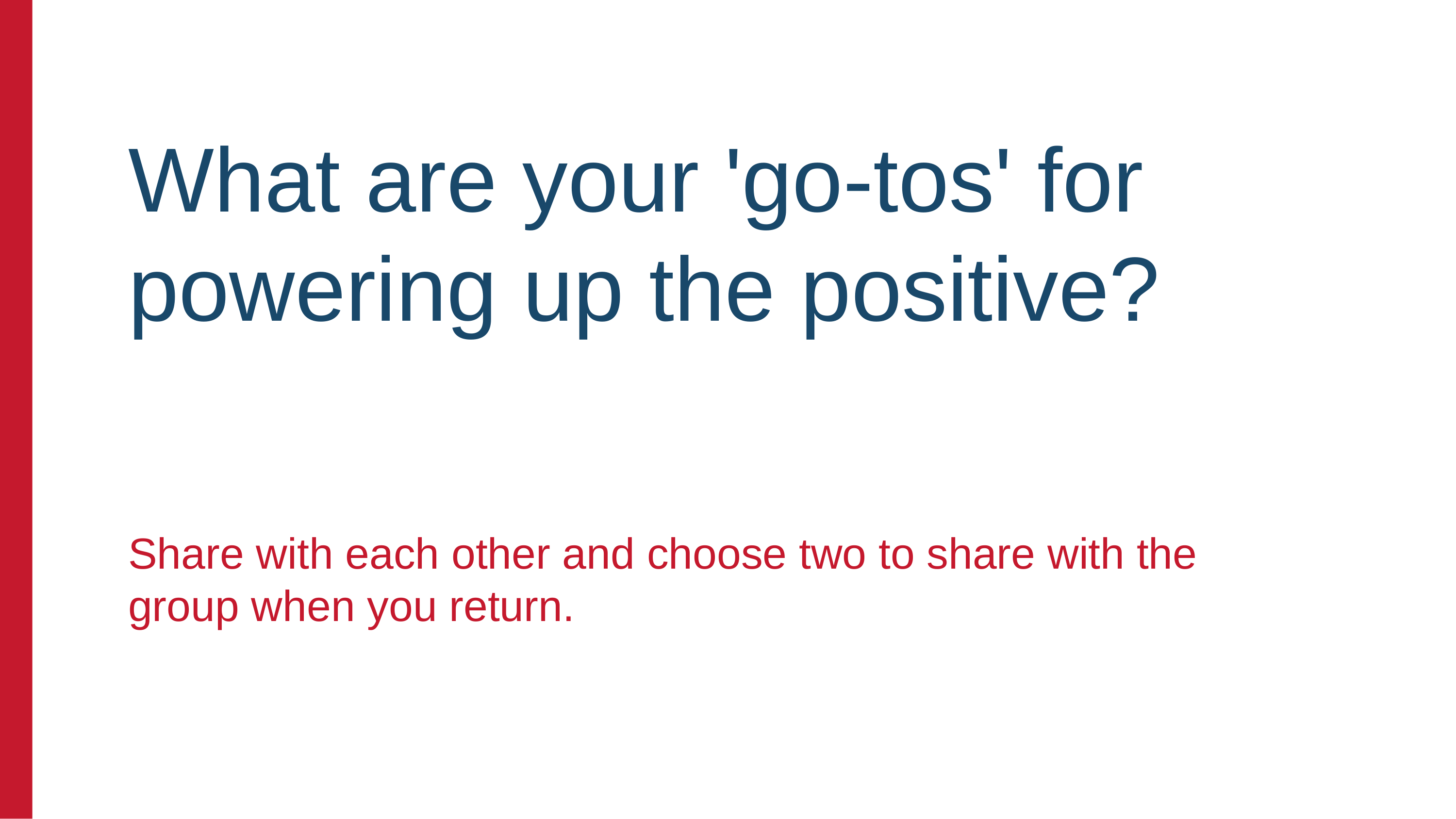

What are your 'go-tos' for powering up the positive?
Share with each other and choose two to share with the group when you return.